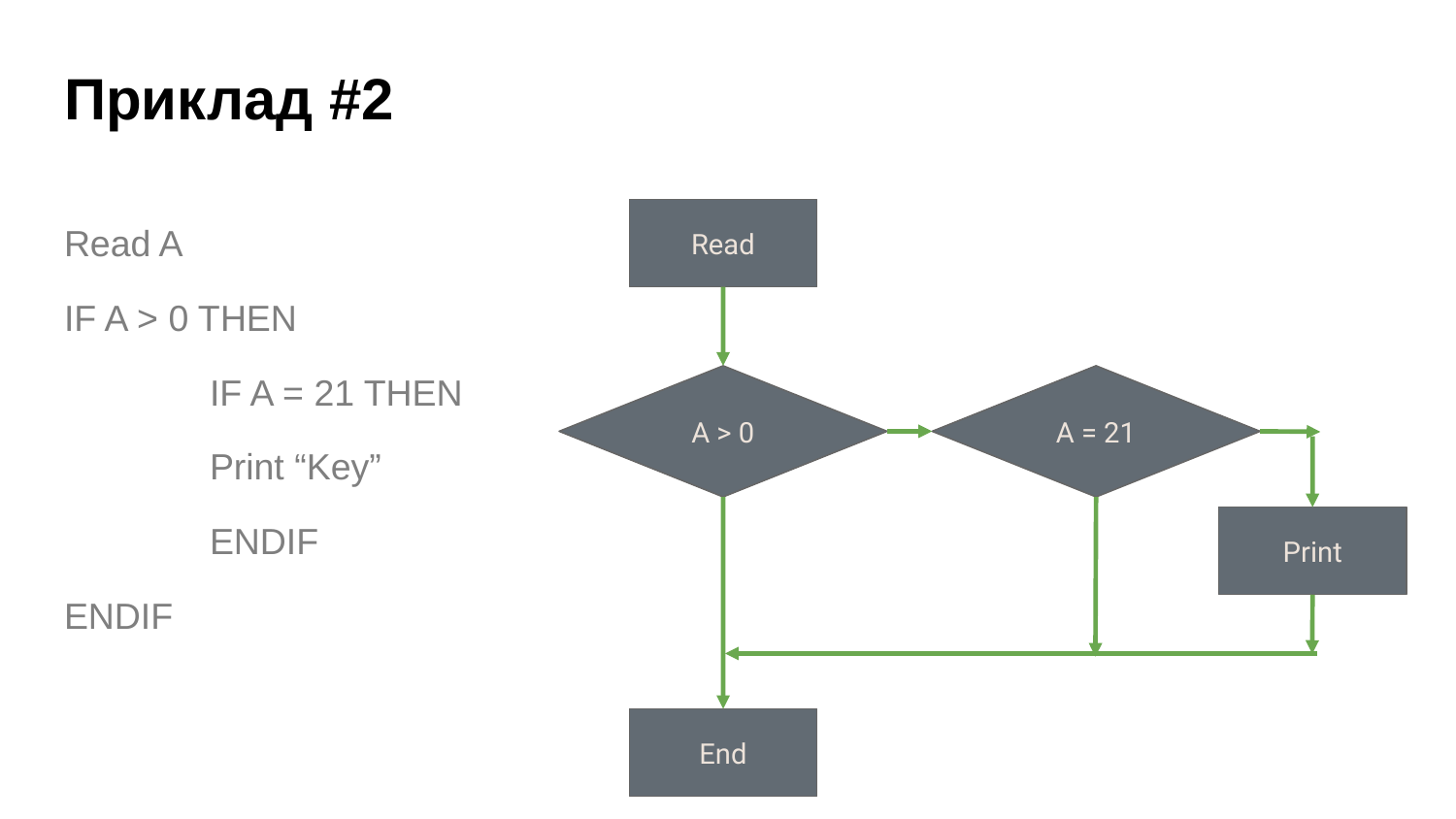

# Приклад #2
Read A
IF A > 0 THEN
	IF A = 21 THEN
	Print “Key”
	ENDIF
ENDIF

Read
A > 0
A = 21
Print
End